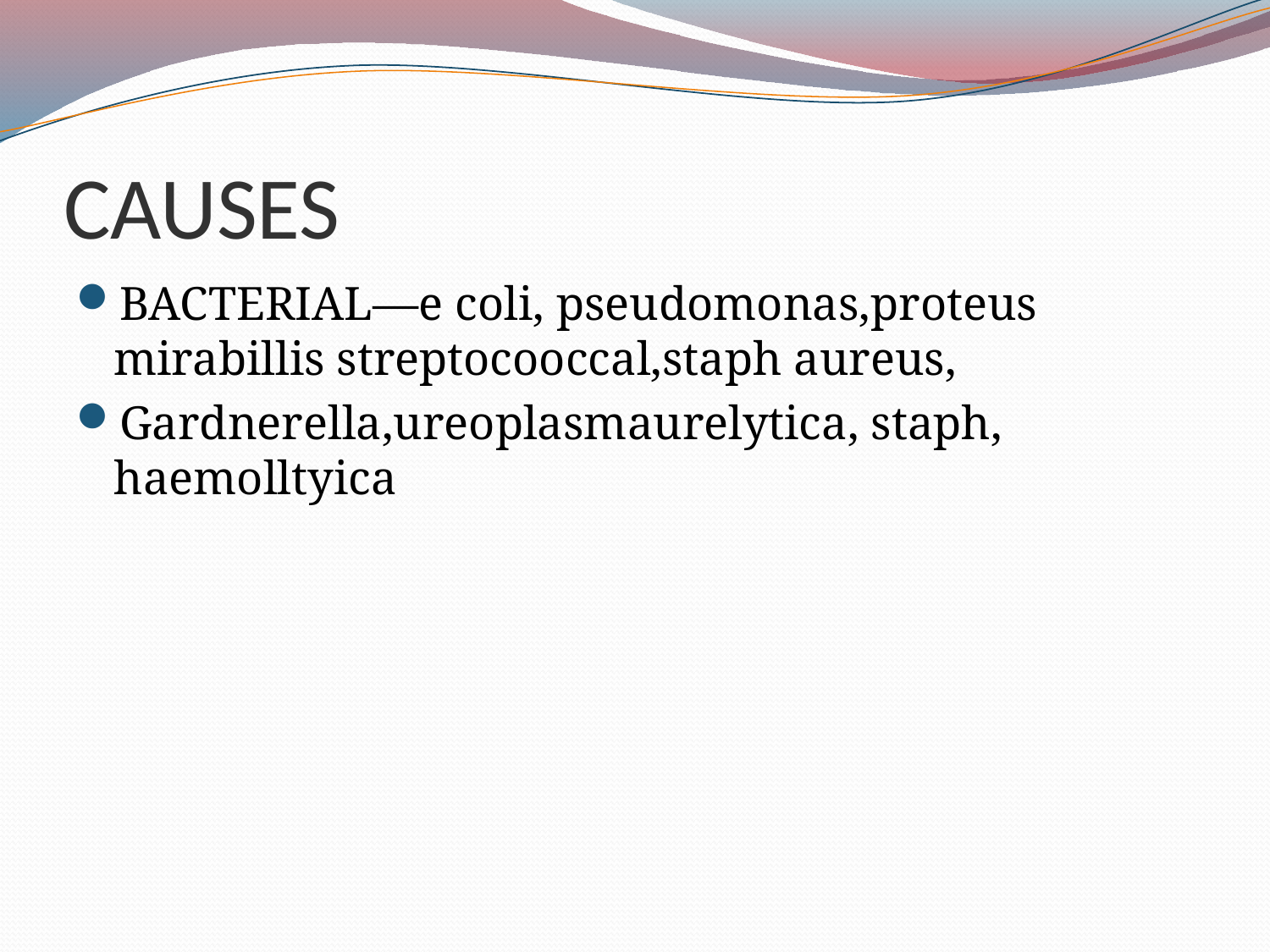

# CAUSES
BACTERIAL—e coli, pseudomonas,proteus mirabillis streptocooccal,staph aureus,
Gardnerella,ureoplasmaurelytica, staph, haemolltyica